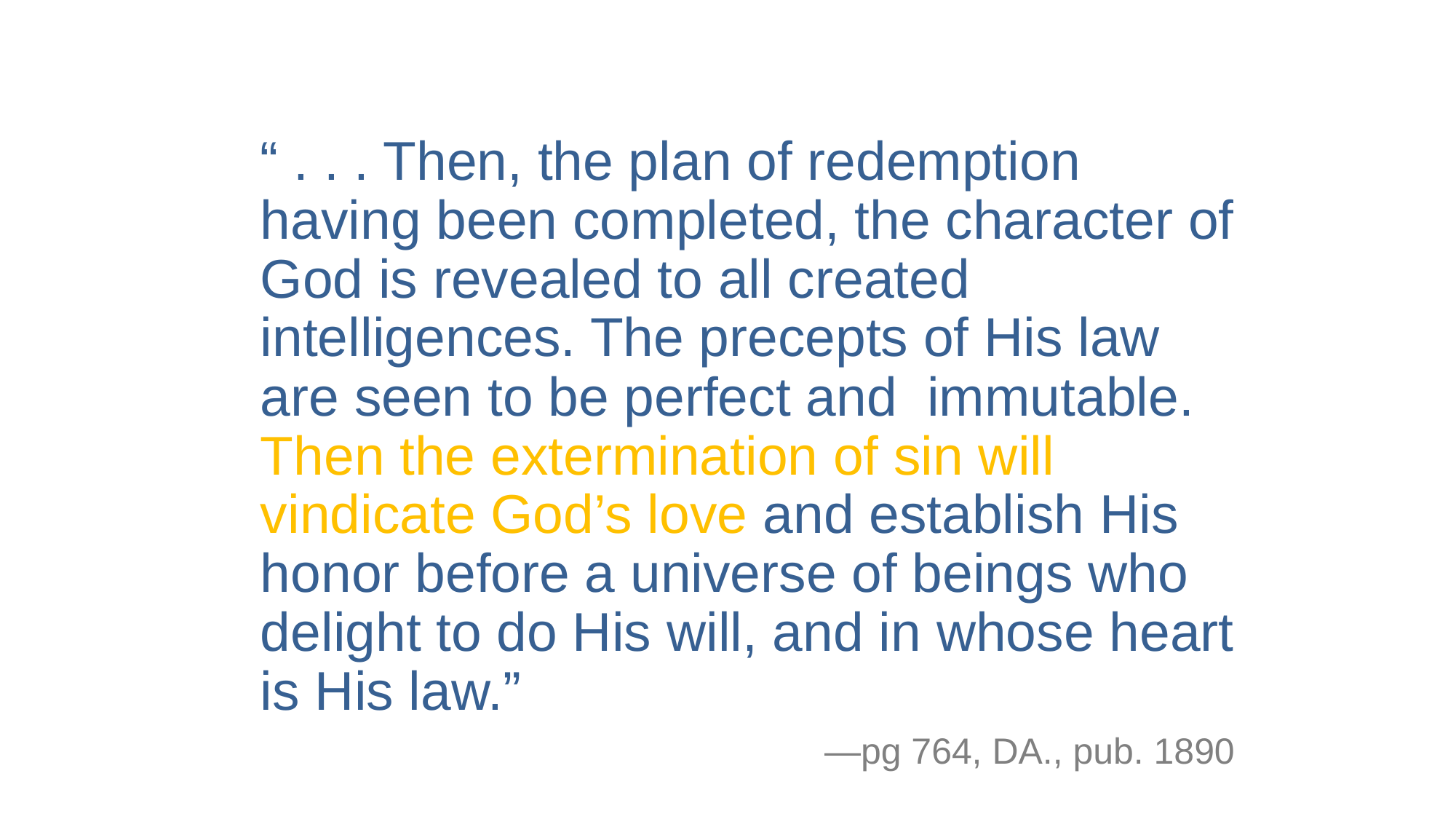

# “ . . . Then, the plan of redemption having been completed, the character of God is revealed to all created intelligences. The precepts of His law are seen to be perfect and  immutable. Then the extermination of sin will vindicate God’s love and establish His honor before a universe of beings who delight to do His will, and in whose heart is His law.”
—pg 764, DA., pub. 1890